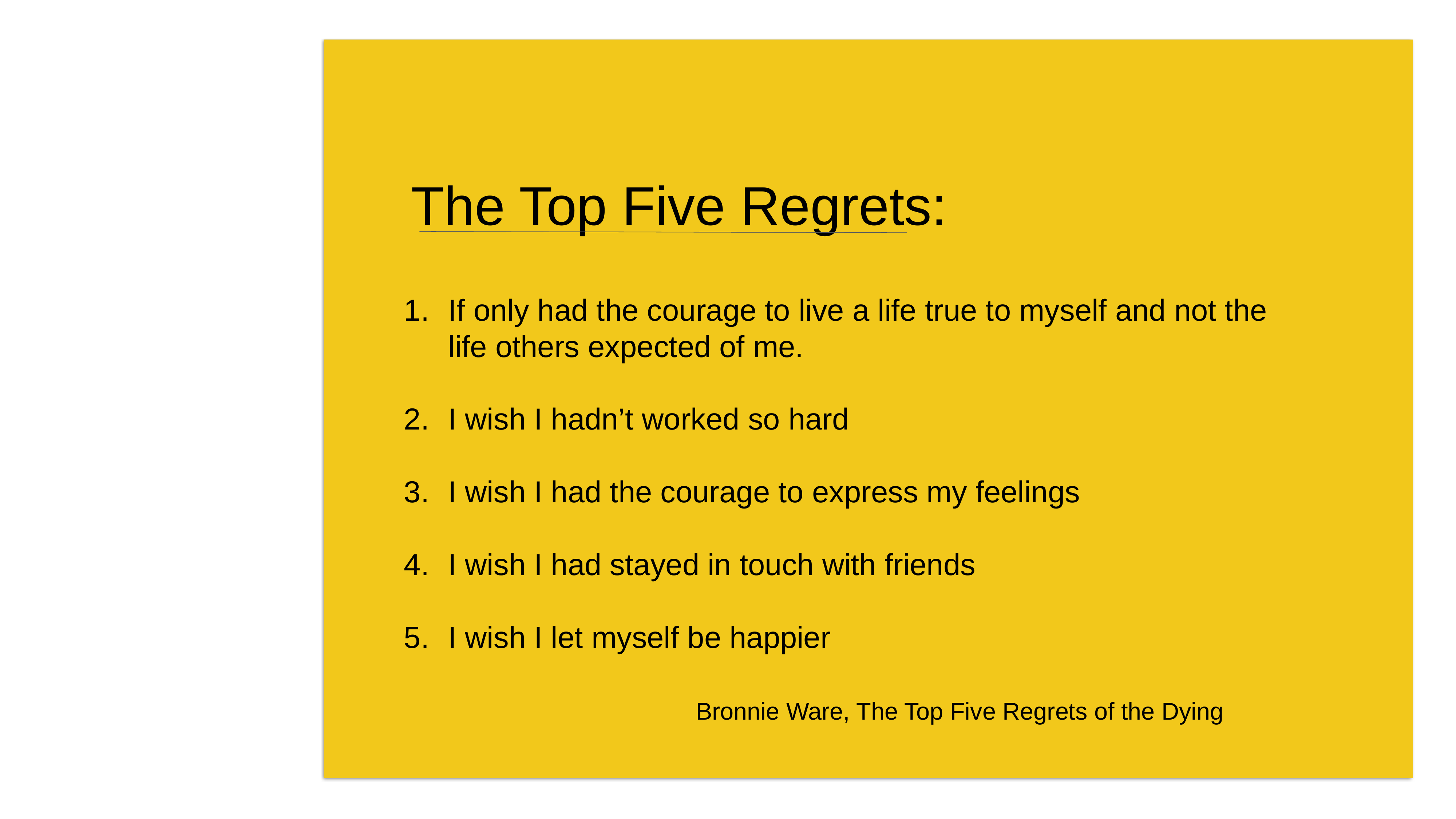

The Top Five Regrets:
If only had the courage to live a life true to myself and not the life others expected of me.

I wish I hadn’t worked so hard

I wish I had the courage to express my feelings

I wish I had stayed in touch with friends

I wish I let myself be happier

Bronnie Ware, The Top Five Regrets of the Dying